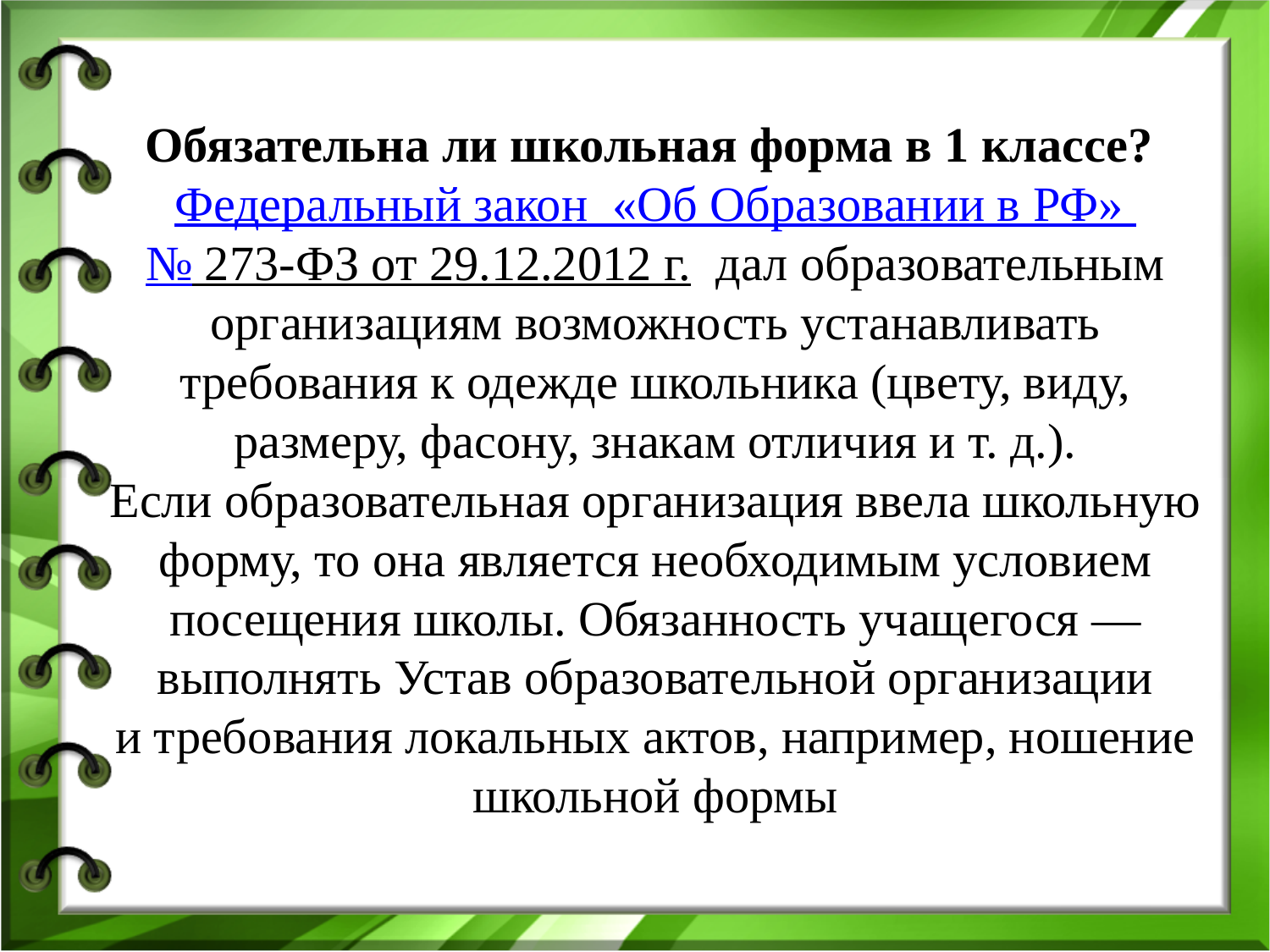

Обязательна ли школьная форма в 1 классе? 
Федеральный закон  «Об Образовании в РФ»
№ 273-ФЗ от 29.12.2012 г.  дал образовательным организациям возможность устанавливать требования к одежде школьника (цвету, виду, размеру, фасону, знакам отличия и т. д.).
Если образовательная организация ввела школьную форму, то она является необходимым условием посещения школы. Обязанность учащегося — выполнять Устав образовательной организации и требования локальных актов, например, ношение школьной формы